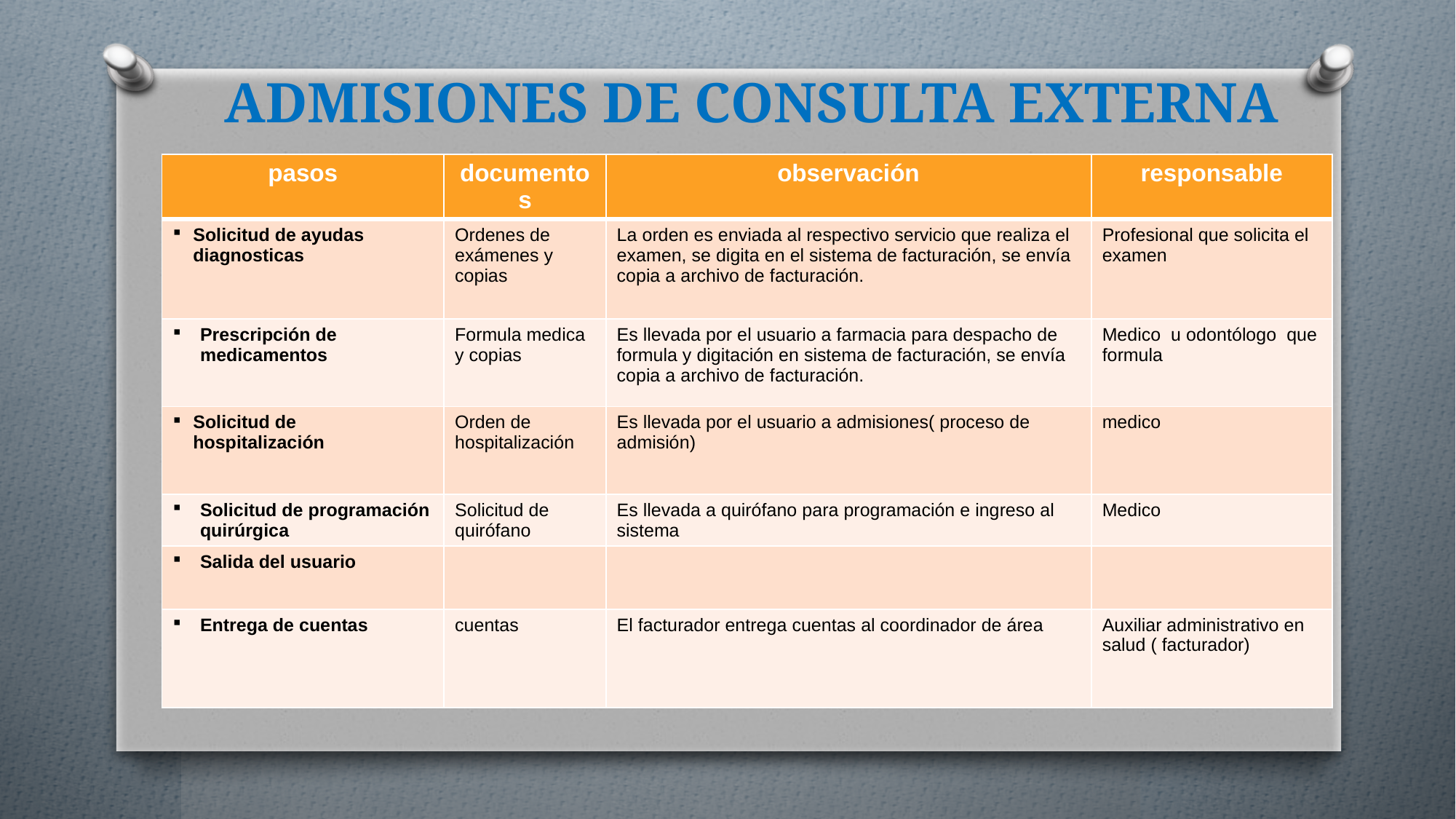

# ADMISIONES DE CONSULTA EXTERNA
| pasos | documentos | observación | responsable |
| --- | --- | --- | --- |
| Solicitud de ayudas diagnosticas | Ordenes de exámenes y copias | La orden es enviada al respectivo servicio que realiza el examen, se digita en el sistema de facturación, se envía copia a archivo de facturación. | Profesional que solicita el examen |
| Prescripción de medicamentos | Formula medica y copias | Es llevada por el usuario a farmacia para despacho de formula y digitación en sistema de facturación, se envía copia a archivo de facturación. | Medico u odontólogo que formula |
| Solicitud de hospitalización | Orden de hospitalización | Es llevada por el usuario a admisiones( proceso de admisión) | medico |
| Solicitud de programación quirúrgica | Solicitud de quirófano | Es llevada a quirófano para programación e ingreso al sistema | Medico |
| Salida del usuario |  |  |  |
| Entrega de cuentas | cuentas | El facturador entrega cuentas al coordinador de área | Auxiliar administrativo en salud ( facturador) |